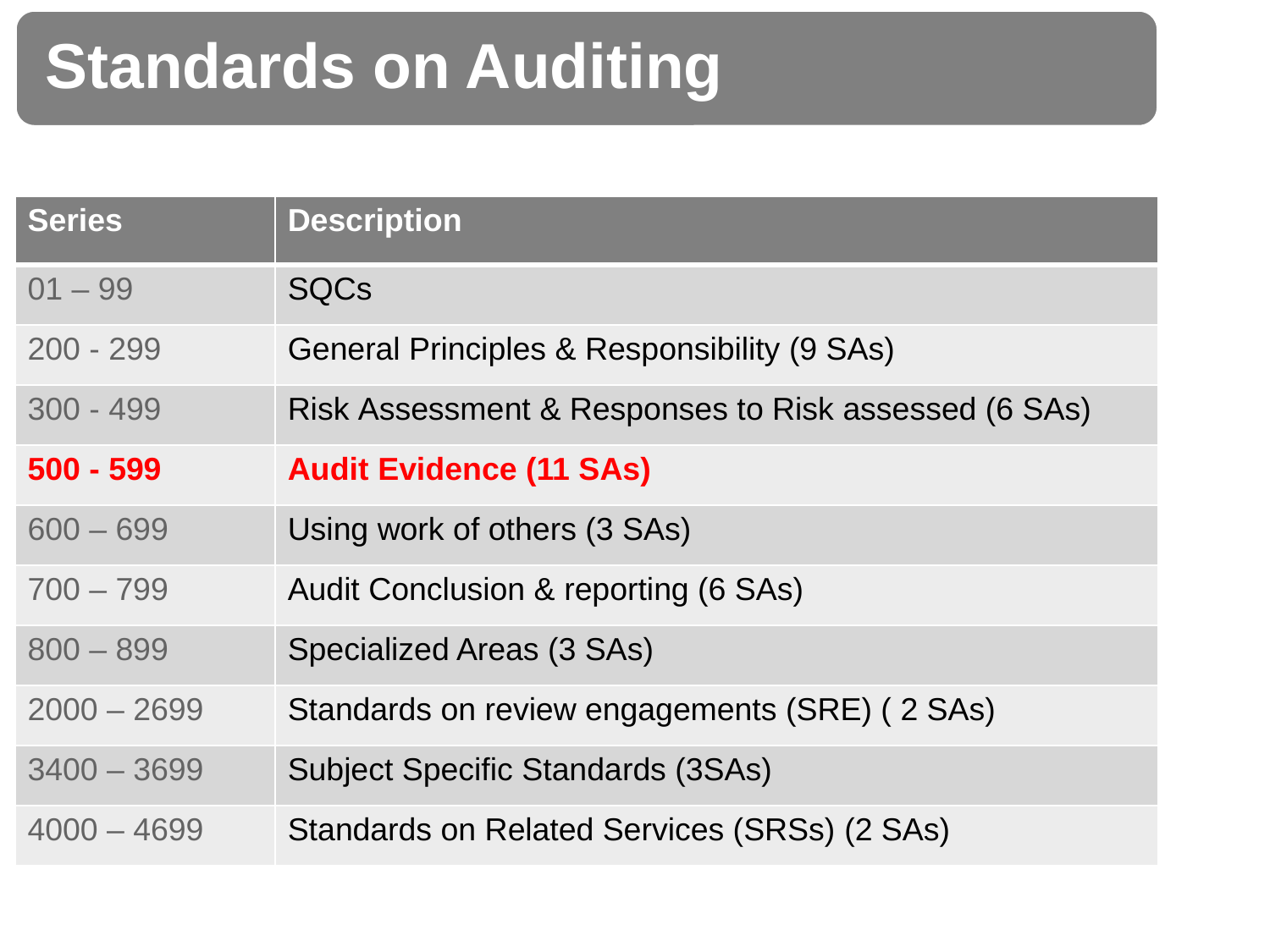

Standards on Auditing
| Series | Description |
| --- | --- |
| 01 – 99 | SQCs |
| 200 - 299 | General Principles & Responsibility (9 SAs) |
| 300 - 499 | Risk Assessment & Responses to Risk assessed (6 SAs) |
| 500 - 599 | Audit Evidence (11 SAs) |
| 600 – 699 | Using work of others (3 SAs) |
| 700 – 799 | Audit Conclusion & reporting (6 SAs) |
| 800 – 899 | Specialized Areas (3 SAs) |
| 2000 – 2699 | Standards on review engagements (SRE) ( 2 SAs) |
| 3400 – 3699 | Subject Specific Standards (3SAs) |
| 4000 – 4699 | Standards on Related Services (SRSs) (2 SAs) |